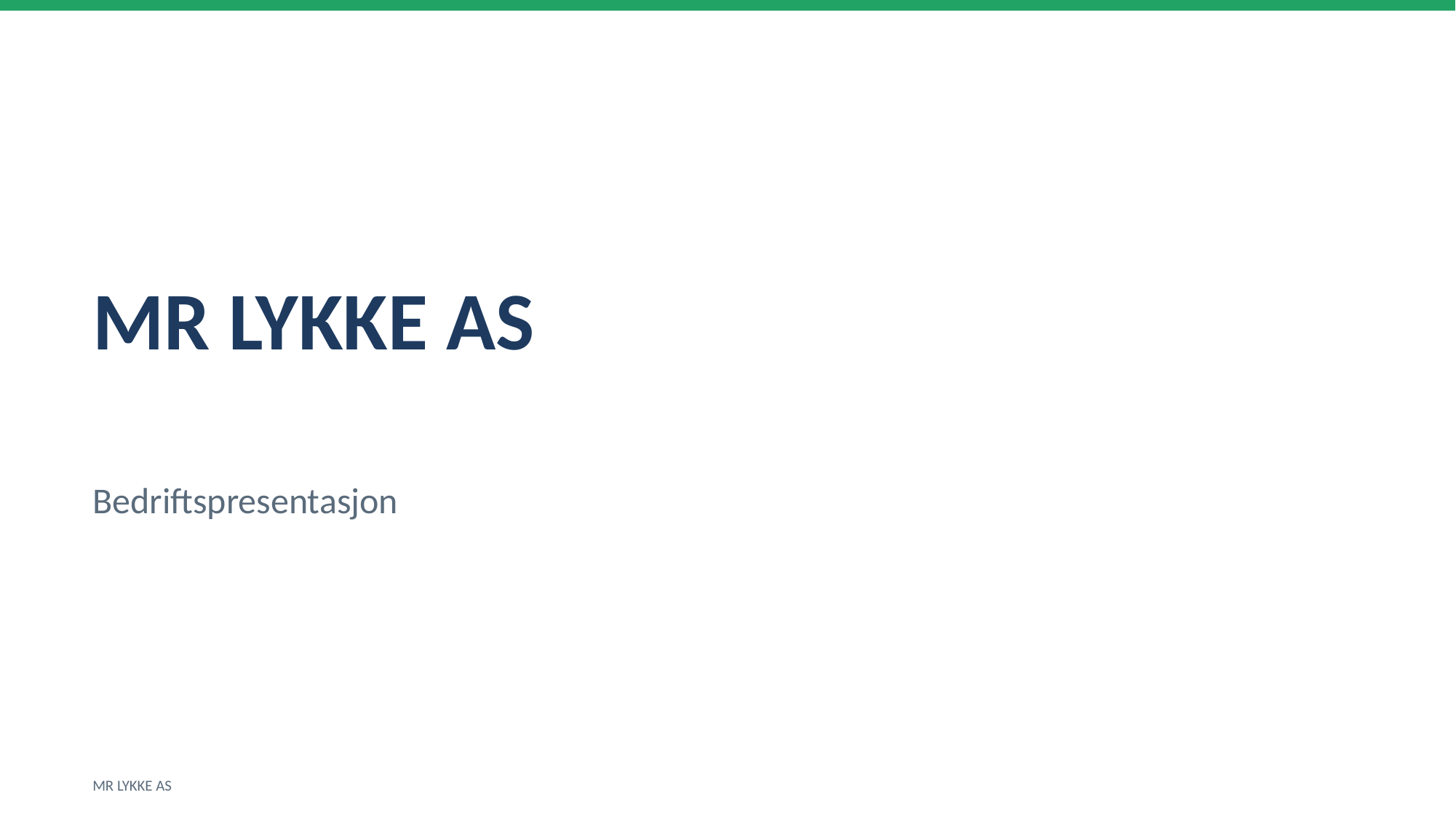

MR LYKKE AS
Bedriftspresentasjon
MR LYKKE AS